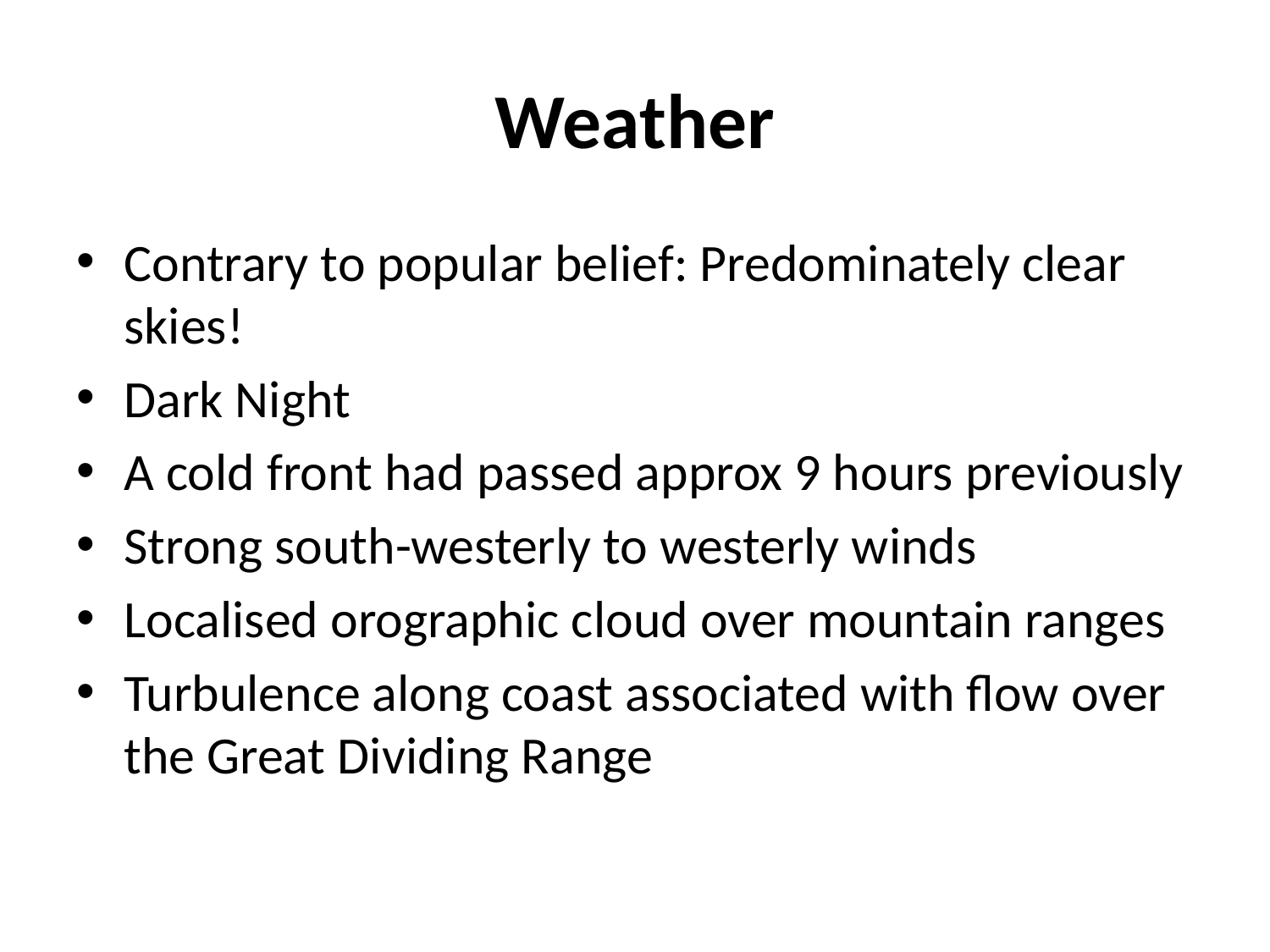

# Weather
Contrary to popular belief: Predominately clear skies!
Dark Night
A cold front had passed approx 9 hours previously
Strong south-westerly to westerly winds
Localised orographic cloud over mountain ranges
Turbulence along coast associated with flow over the Great Dividing Range